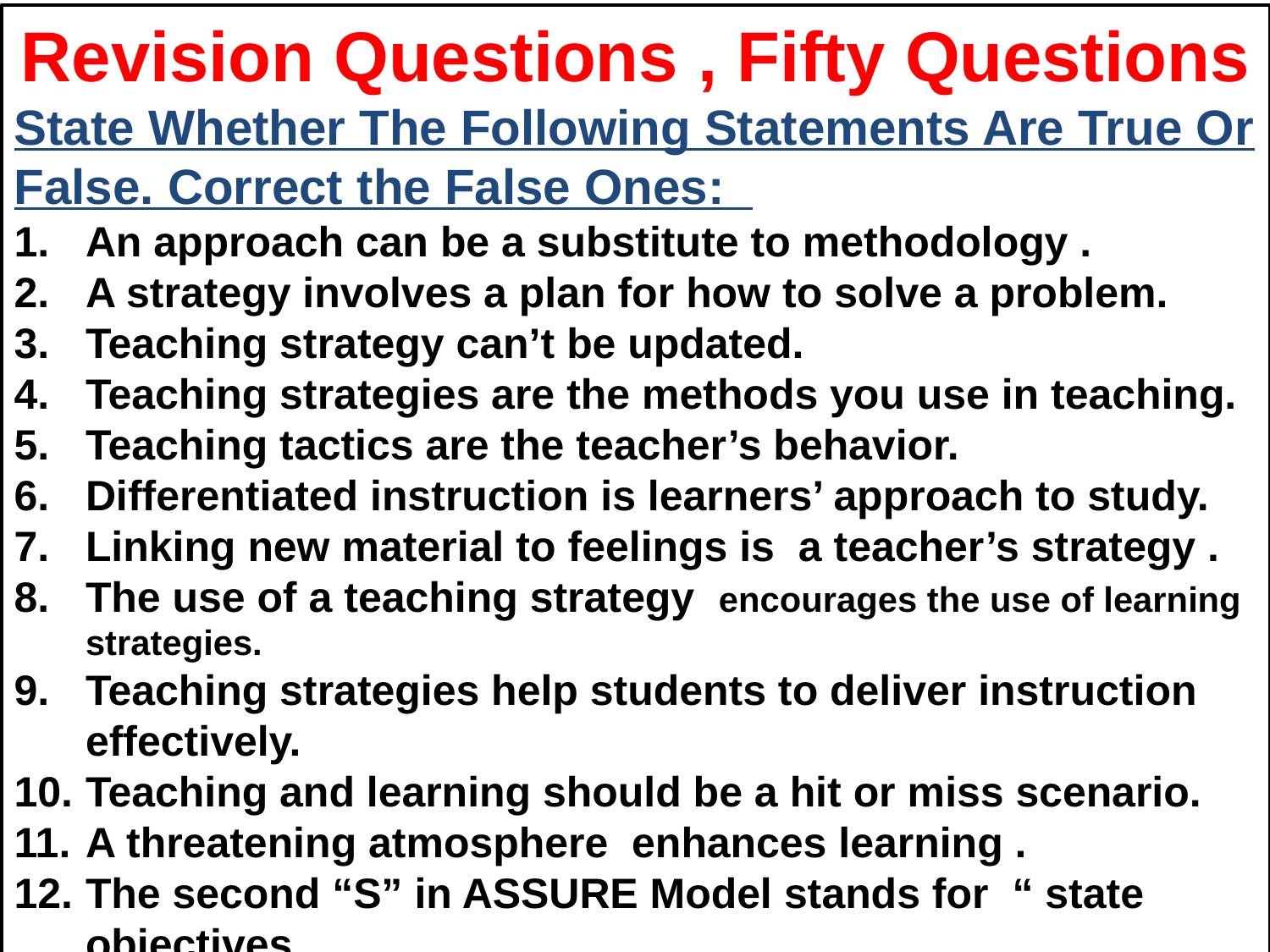

Revision Questions , Fifty Questions
State Whether The Following Statements Are True Or False. Correct the False Ones:
An approach can be a substitute to methodology .
A strategy involves a plan for how to solve a problem.
Teaching strategy can’t be updated.
Teaching strategies are the methods you use in teaching.
Teaching tactics are the teacher’s behavior.
Differentiated instruction is learners’ approach to study.
Linking new material to feelings is  a teacher’s strategy .
The use of a teaching strategy  encourages the use of learning strategies.
Teaching strategies help students to deliver instruction effectively.
Teaching and learning should be a hit or miss scenario.
A threatening atmosphere  enhances learning .
The second “S” in ASSURE Model stands for  “ state objectives .
Content presentation is a component of an instructional strategy.
Memory aids retention.
Learner-controlled  is an aspect of the direct approach.
(1)